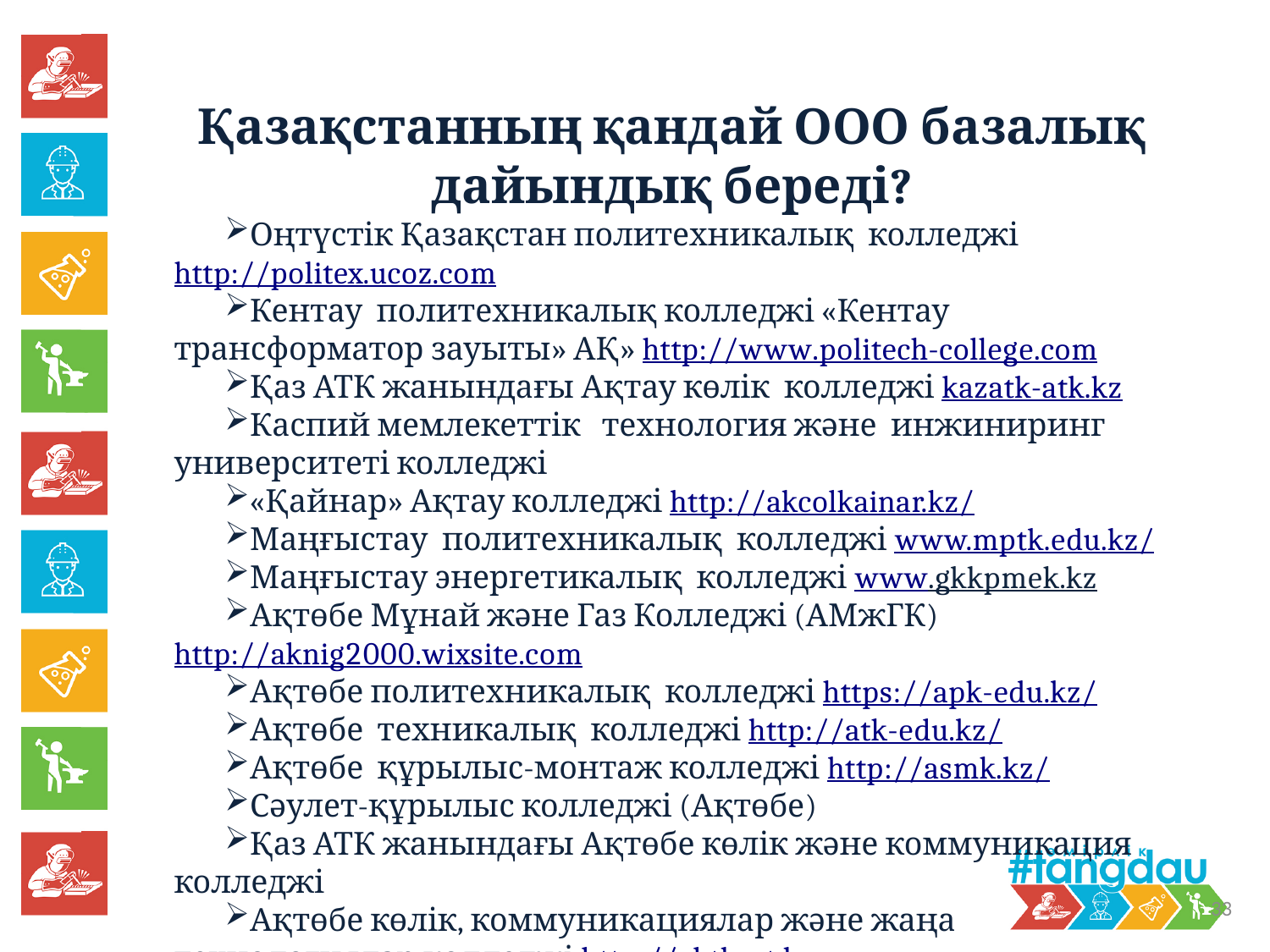

Қазақстанның қандай ООО базалық дайындық береді?
Оңтүстік Қазақстан политехникалық  колледжі http://politex.ucoz.com
Кентау  политехникалық колледжі «Кентау  трансформатор зауыты» АҚ» http://www.politech-college.com
Қаз АТК жанындағы Ақтау көлік  колледжі kazatk-atk.kz
Каспий мемлекеттік   технология және  инжиниринг университеті колледжі
«Қайнар» Ақтау колледжі http://akcolkainar.kz/
Маңғыстау  политехникалық  колледжі www.mptk.edu.kz/
Маңғыстау энергетикалық  колледжі www.gkkpmek.kz
Ақтөбе Мұнай және Газ Колледжі (АМжГК) http://aknig2000.wixsite.com
Ақтөбе политехникалық  колледжі https://apk-edu.kz/
Ақтөбе  техникалық  колледжі http://atk-edu.kz/
Ақтөбе  құрылыс-монтаж колледжі http://asmk.kz/
Сәулет-құрылыс колледжі (Ақтөбе)
Қаз АТК жанындағы Ақтөбе көлік және коммуникация  колледжі
Ақтөбе көлік, коммуникациялар және жаңа технологиялар колледжі http://aktk-nt.kz
33